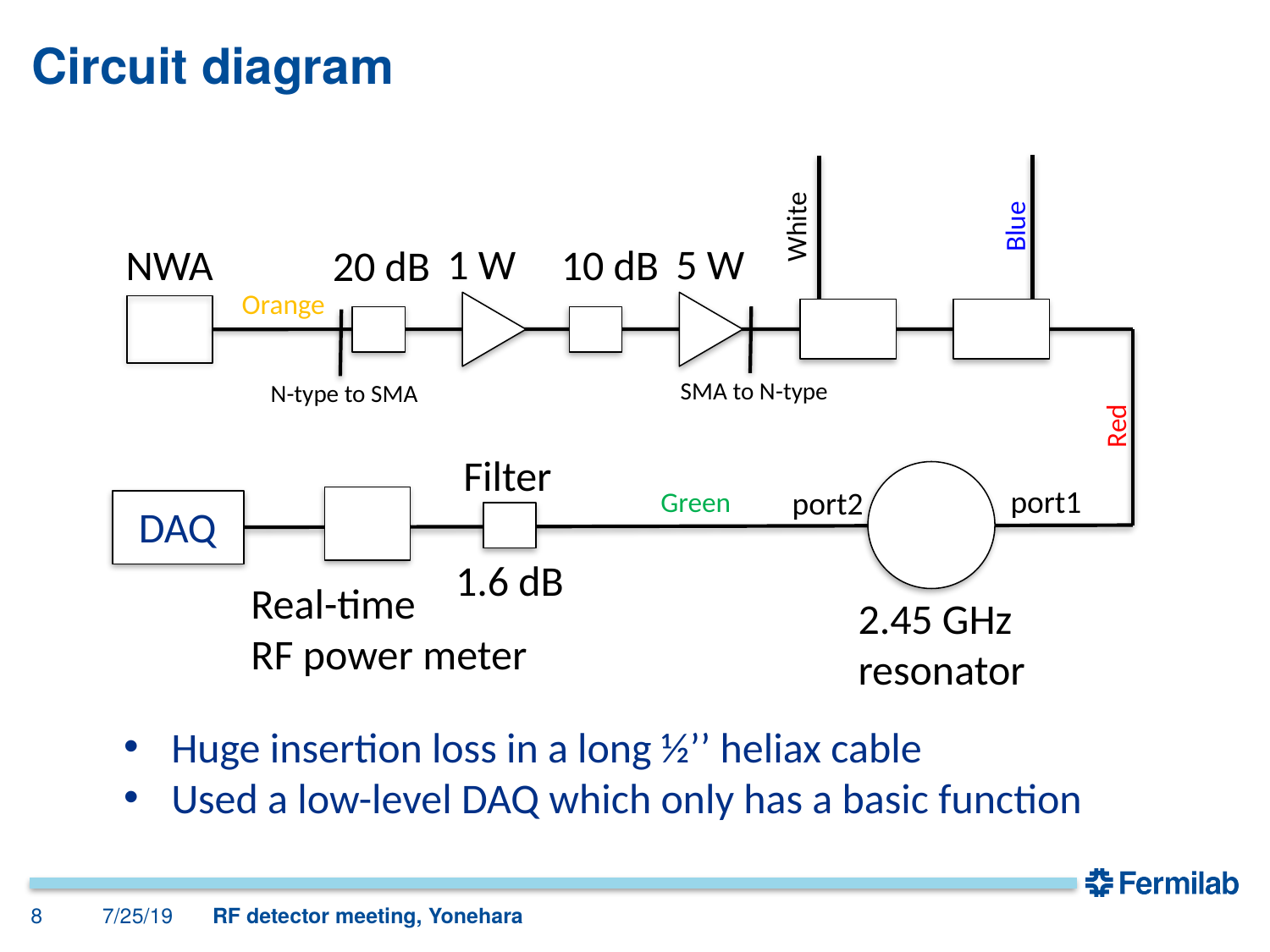

# Circuit diagram
White
Blue
5 W
1 W
NWA
10 dB
20 dB
Orange

SMA to N-type
N-type to SMA
Red
Filter

port1
port2
Green

DAQ

1.6 dB
Real-time
RF power meter
2.45 GHz
resonator
Huge insertion loss in a long ½’’ heliax cable
Used a low-level DAQ which only has a basic function
8
7/25/19
RF detector meeting, Yonehara